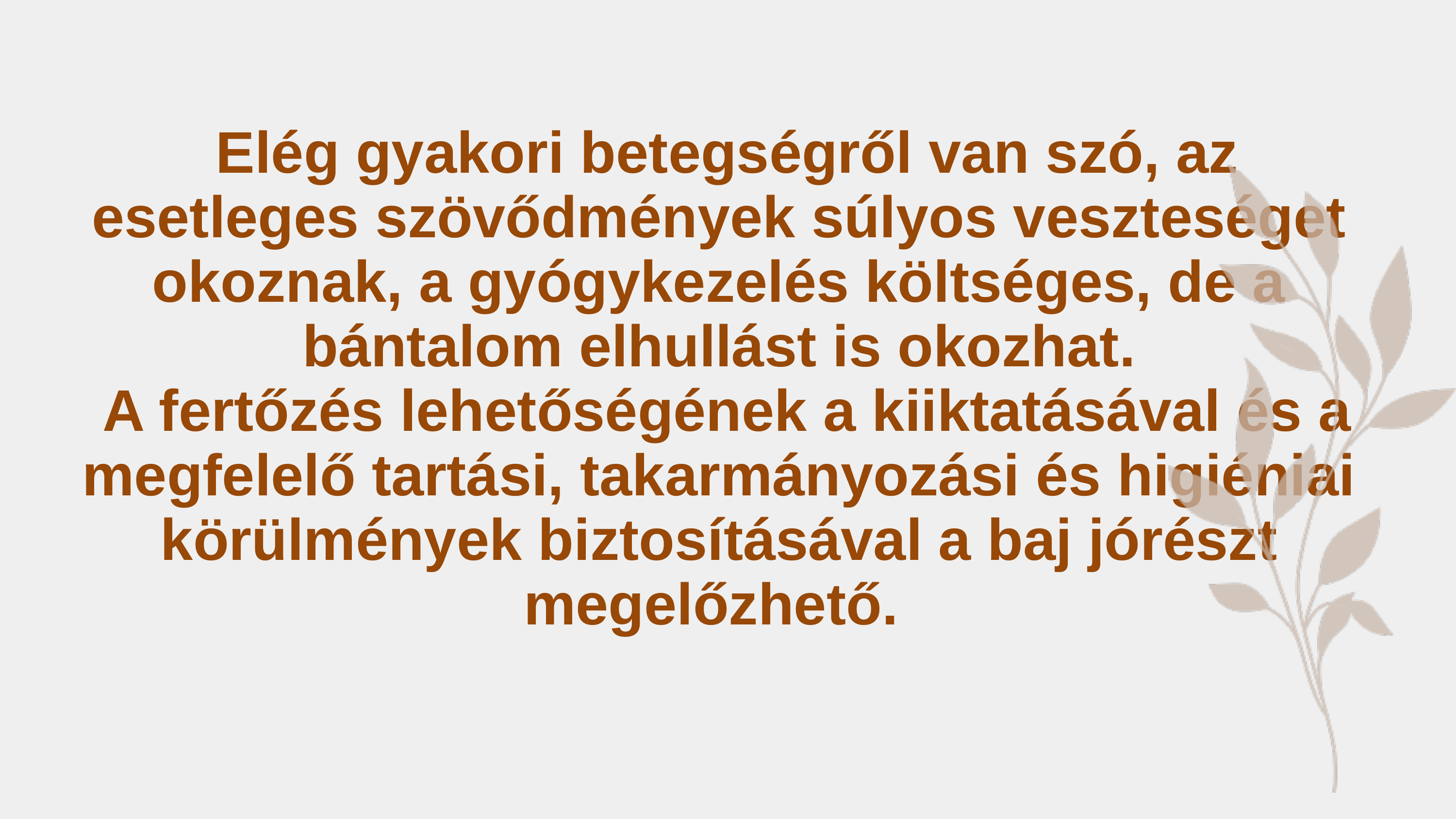

Elég gyakori betegségről van szó, az esetleges szövődmények súlyos veszteséget okoznak, a gyógykezelés költséges, de a bántalom elhullást is okozhat.
 A fertőzés lehetőségének a kiiktatásával és a megfelelő tartási, takarmányozási és higiéniai körülmények biztosításával a baj jórészt megelőzhető.